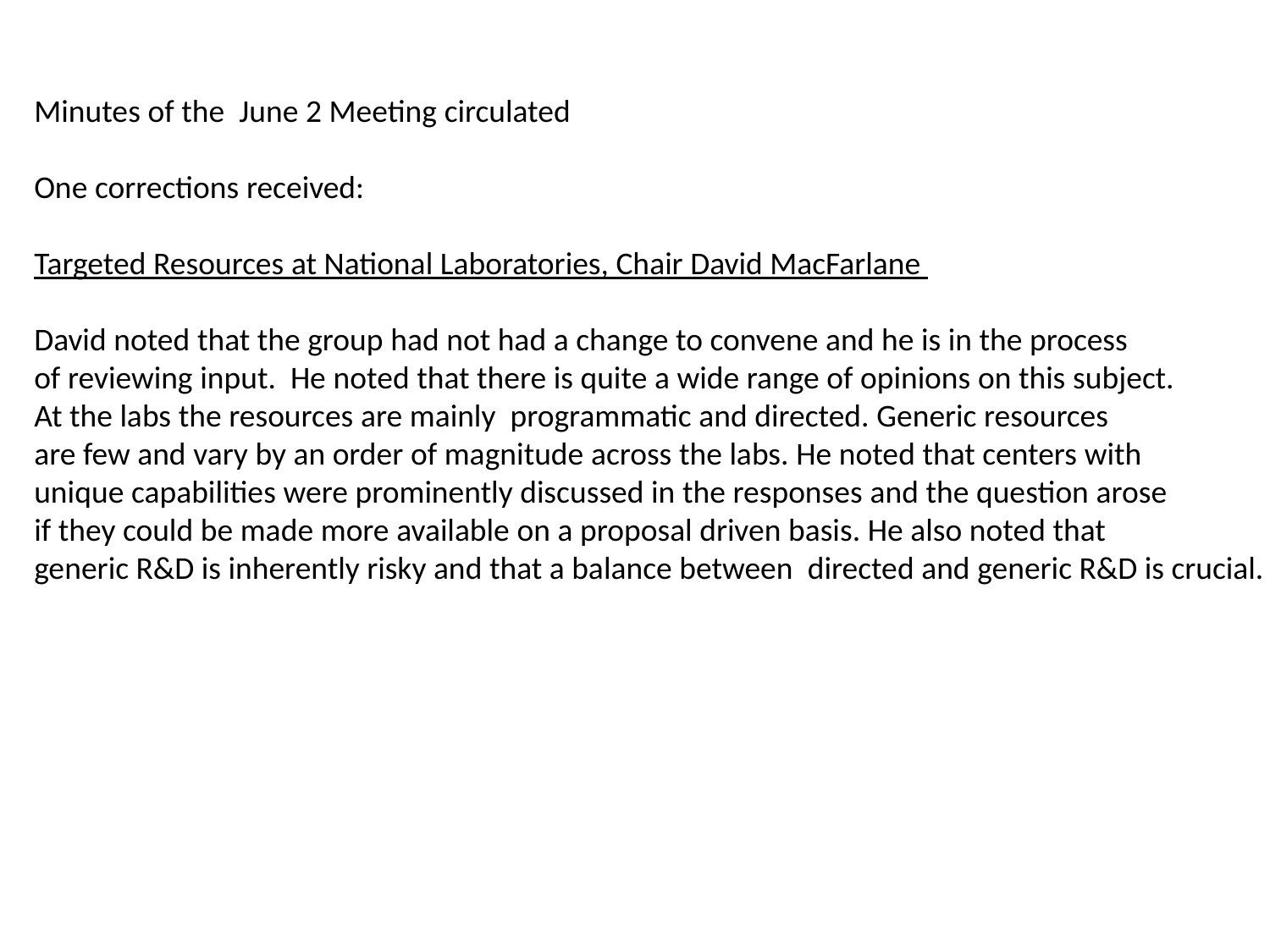

Minutes of the  June 2 Meeting circulated

One corrections received:

Targeted Resources at National Laboratories, Chair David MacFarlane

David noted that the group had not had a change to convene and he is in the process
of reviewing input.  He noted that there is quite a wide range of opinions on this subject.
At the labs the resources are mainly  programmatic and directed. Generic resources
are few and vary by an order of magnitude across the labs. He noted that centers with
unique capabilities were prominently discussed in the responses and the question arose
if they could be made more available on a proposal driven basis. He also noted that
generic R&D is inherently risky and that a balance between  directed and generic R&D is crucial.